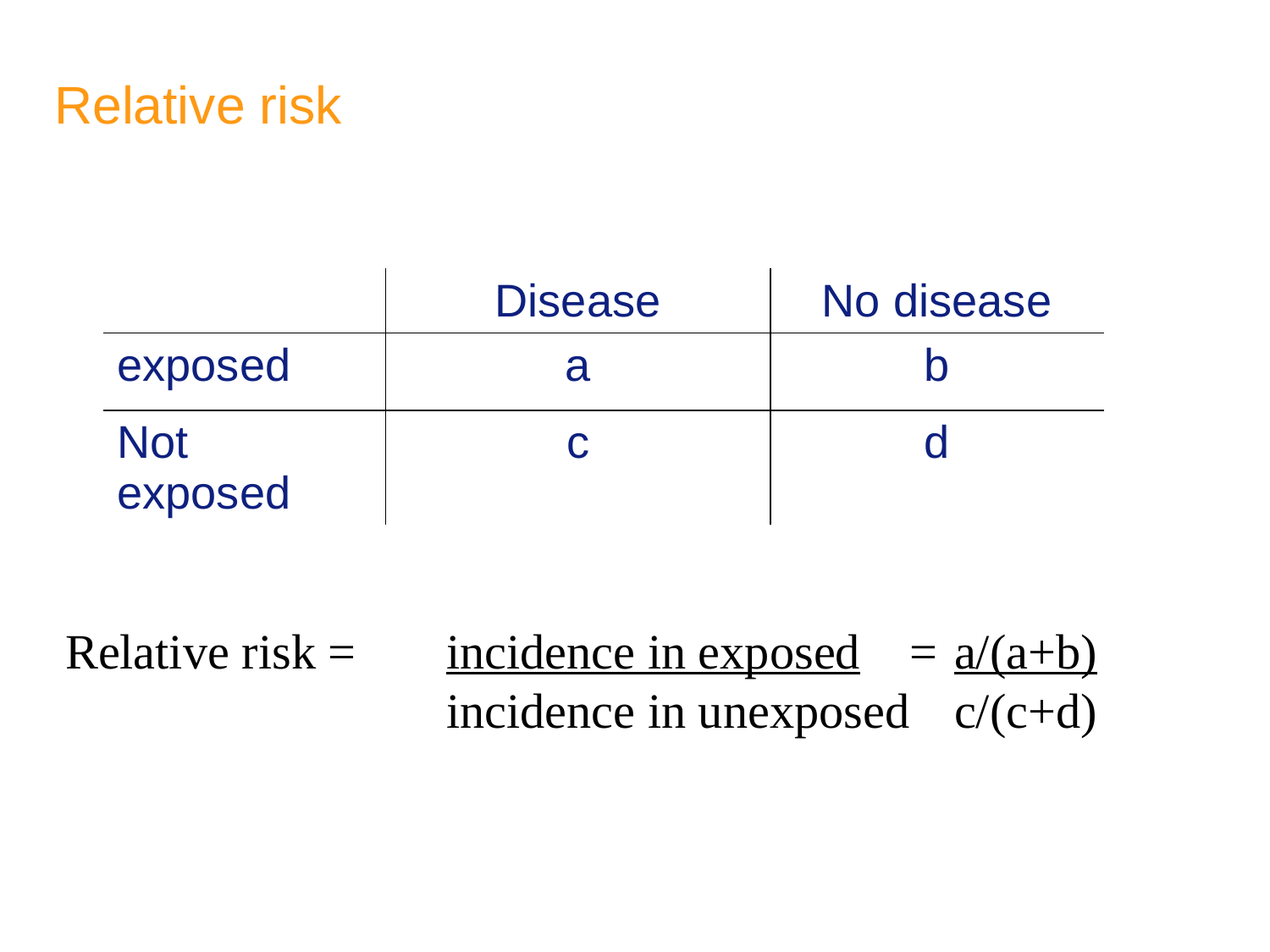

# Relative risk
|  | Disease | No disease |
| --- | --- | --- |
| exposed | a | b |
| Not exposed | c | d |
Relative risk =	incidence in exposed    = 	a/(a+b)
			incidence in unexposed	c/(c+d)